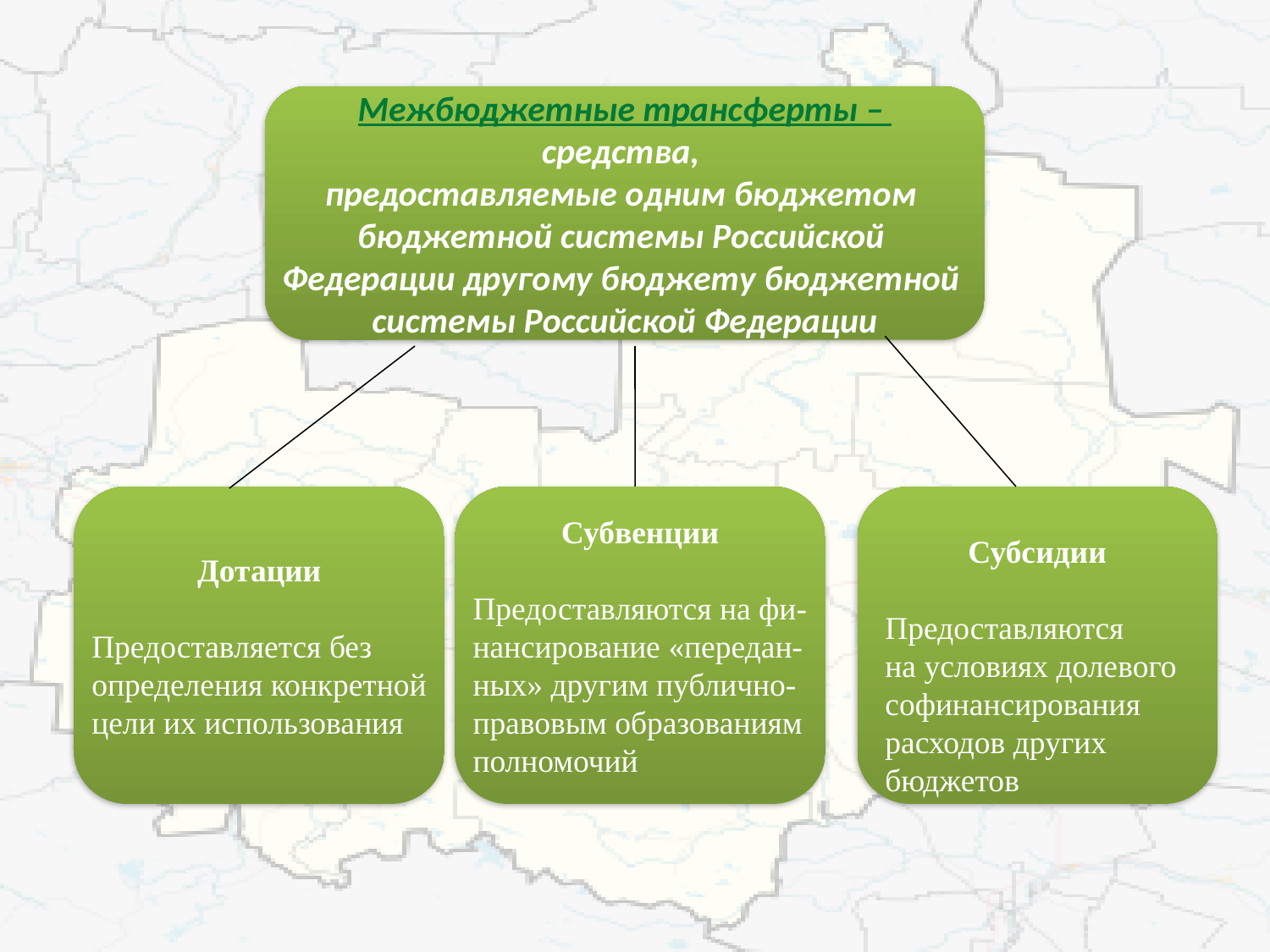

Межбюджетные трансферты –
средства,
предоставляемые одним бюджетом
бюджетной системы Российской
Федерации другому бюджету бюджетной
системы Российской Федерации

Дотации

Предоставляется без
определения конкретной
цели их использования
Субвенции

Предоставляются на фи-
нансирование «передан-
ных» другим публично-
правовым образованиям
полномочий

Субсидии

Предоставляются
на условиях долевого
софинансирования
расходов других
бюджетов